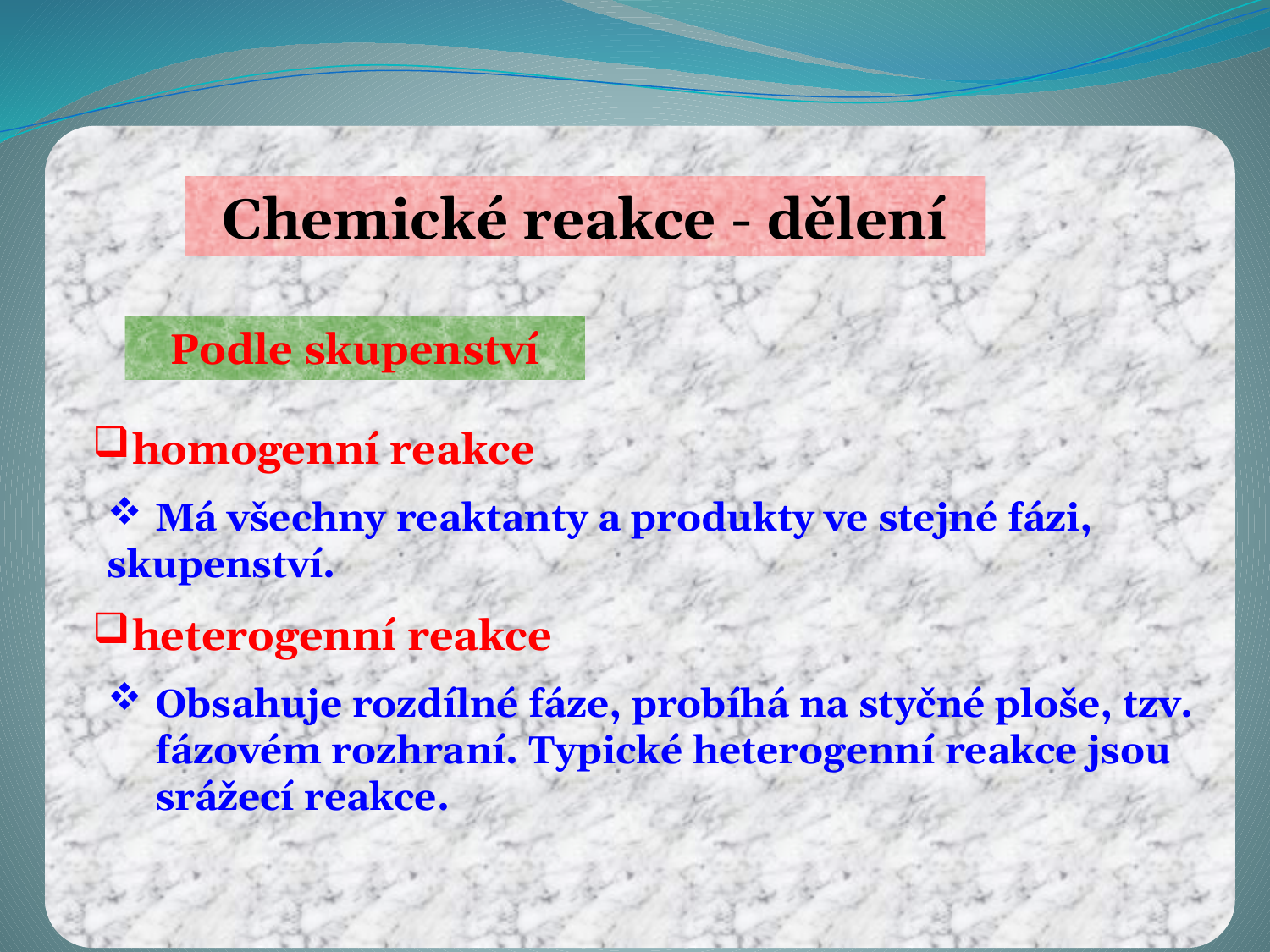

Chemické reakce - dělení
Podle skupenství
homogenní reakce
Má všechny reaktanty a produkty ve stejné fázi,
skupenství.
heterogenní reakce
Obsahuje rozdílné fáze, probíhá na styčné ploše, tzv. fázovém rozhraní. Typické heterogenní reakce jsou srážecí reakce.